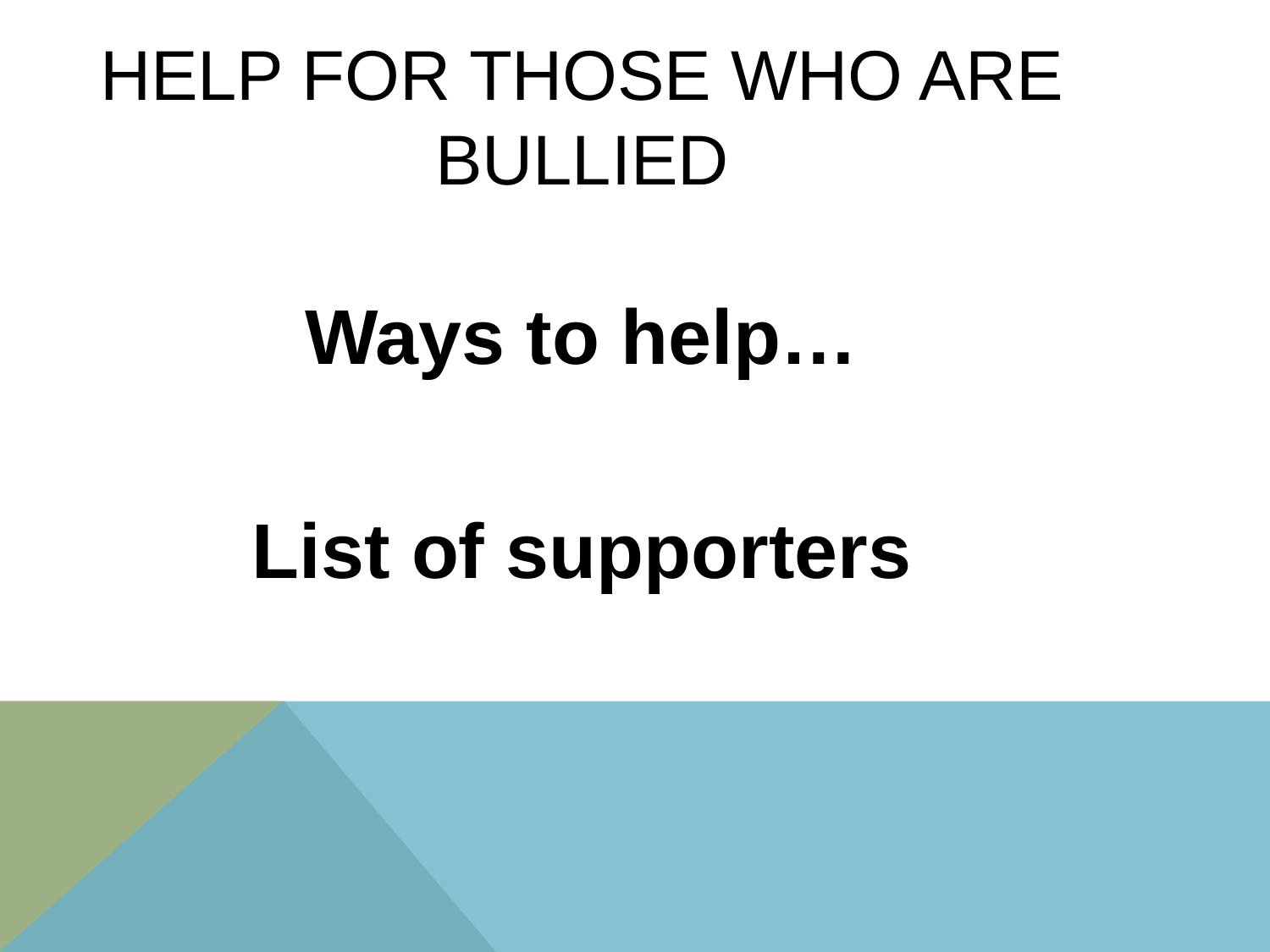

# Help for those who are bullied

Ways to help…

List of supporters